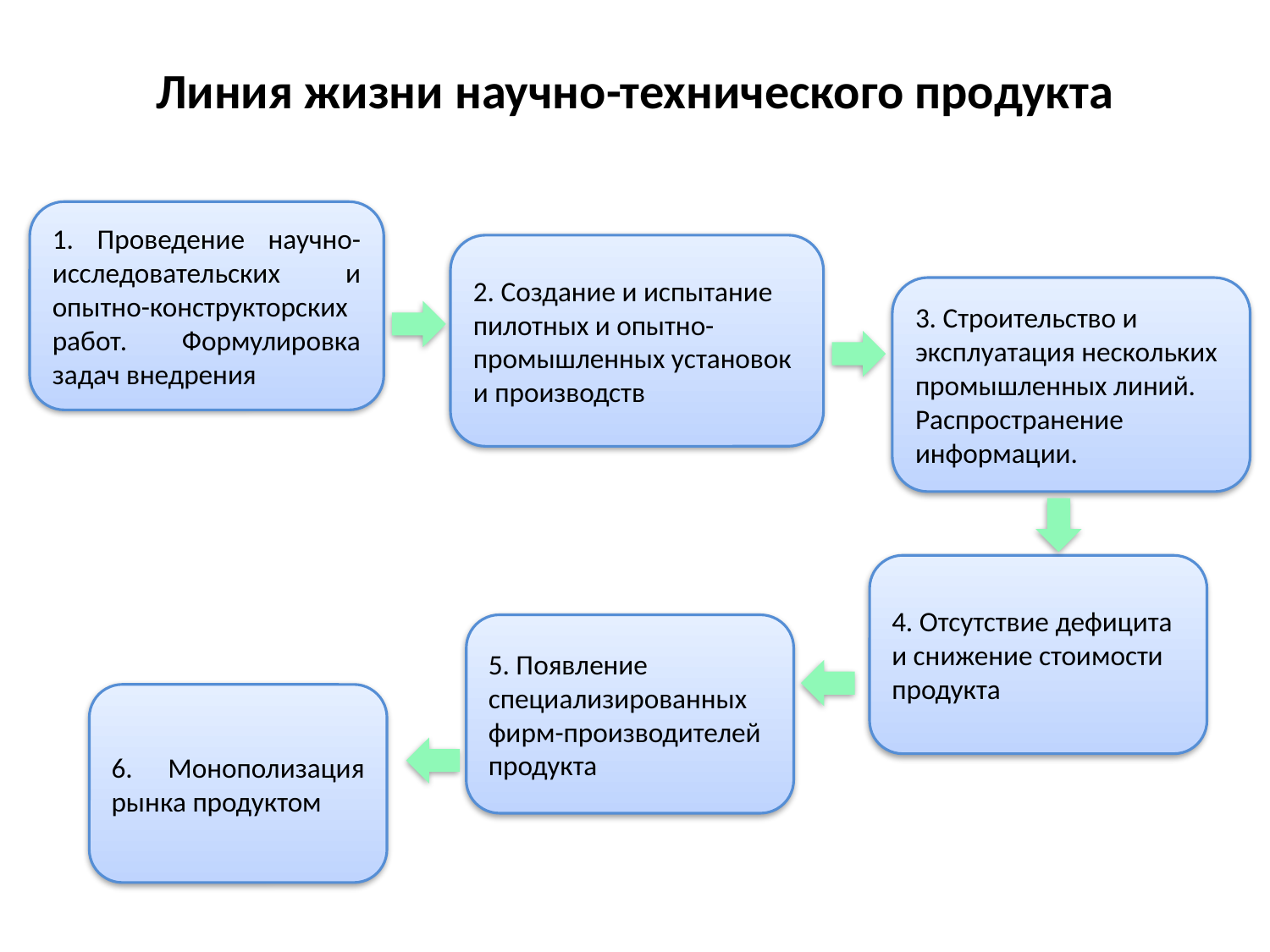

Линия жизни научно-технического продукта
1. Проведение научно-исследовательских и опытно-конструкторских работ. Формулировка задач внедрения
2. Создание и испытание пилотных и опытно-промышленных установок и производств
3. Строительство и эксплуатация нескольких промышленных линий. Распространение информации.

4. Отсутствие дефицита и снижение стоимости продукта
5. Появление специализированных фирм-производителей продукта

6. Монополизация рынка продуктом